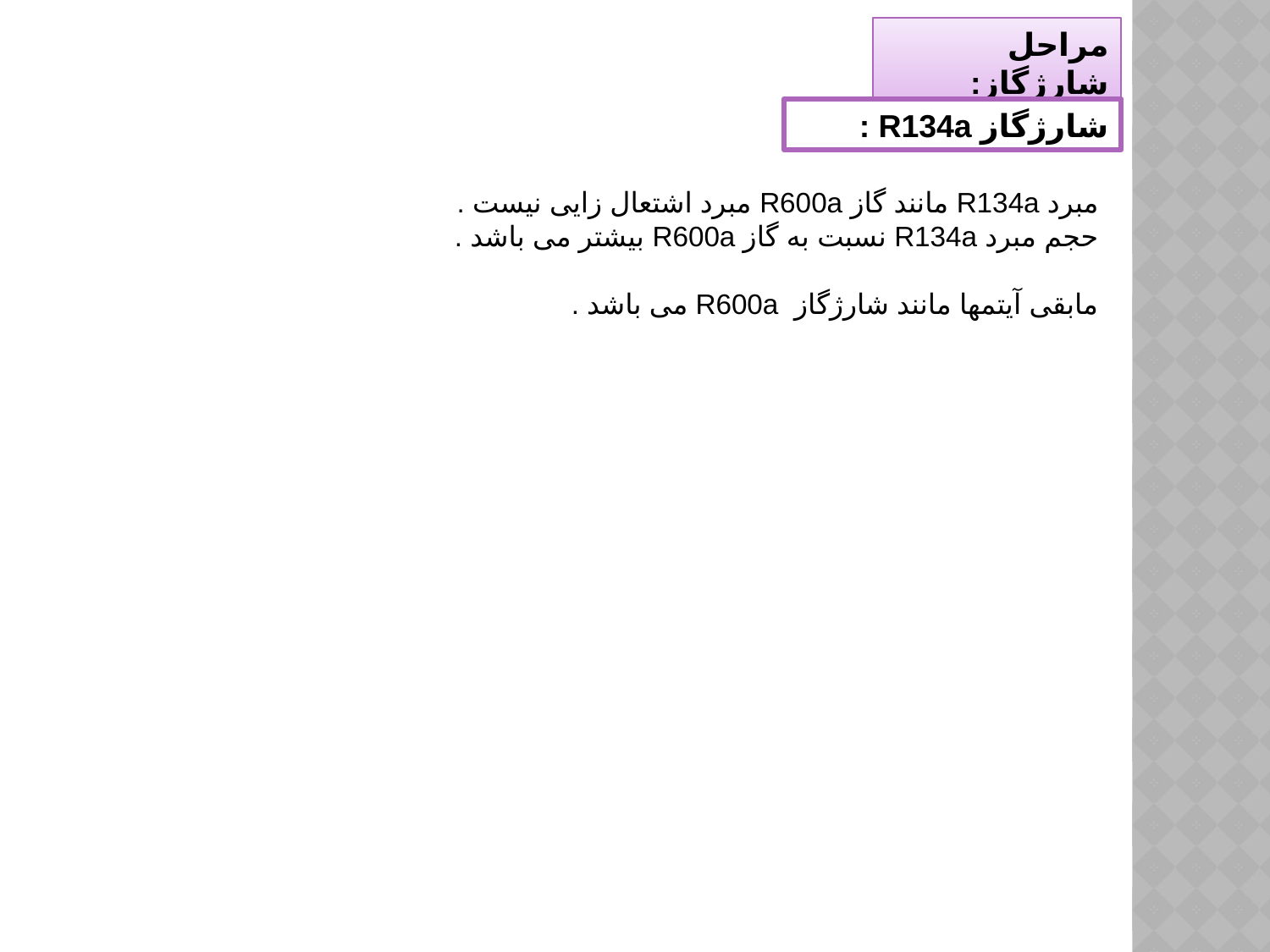

مراحل شارژگاز:
شارژگاز R134a :
مبرد R134a مانند گاز R600a مبرد اشتعال زایی نیست .
حجم مبرد R134a نسبت به گاز R600a بیشتر می باشد .

مابقی آیتمها مانند شارژگاز  R600a می باشد .